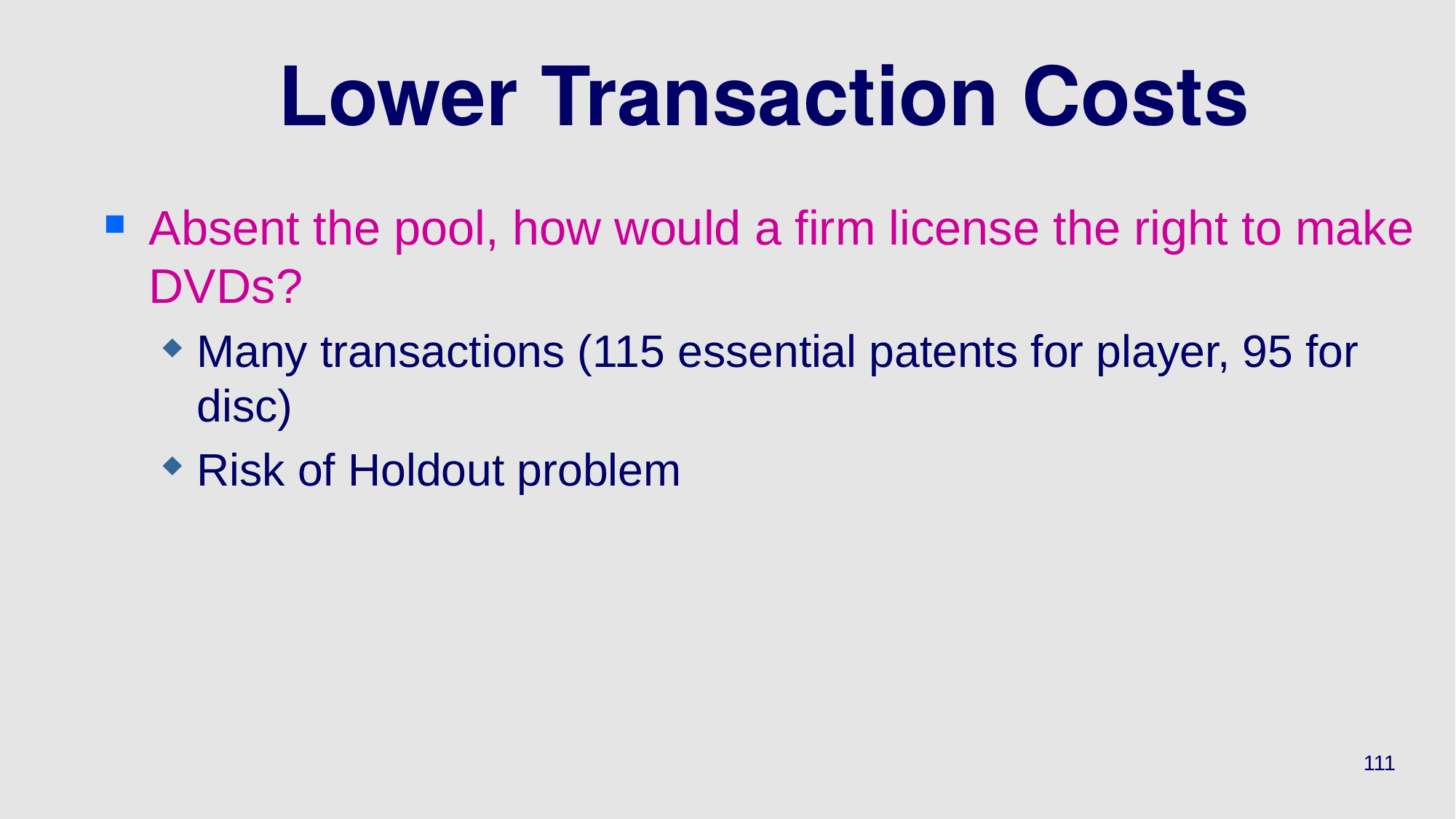

# Lower Transaction Costs
Absent the pool, how would a firm license the right to make DVDs?
Many transactions (115 essential patents for player, 95 for disc)
Risk of Holdout problem
111